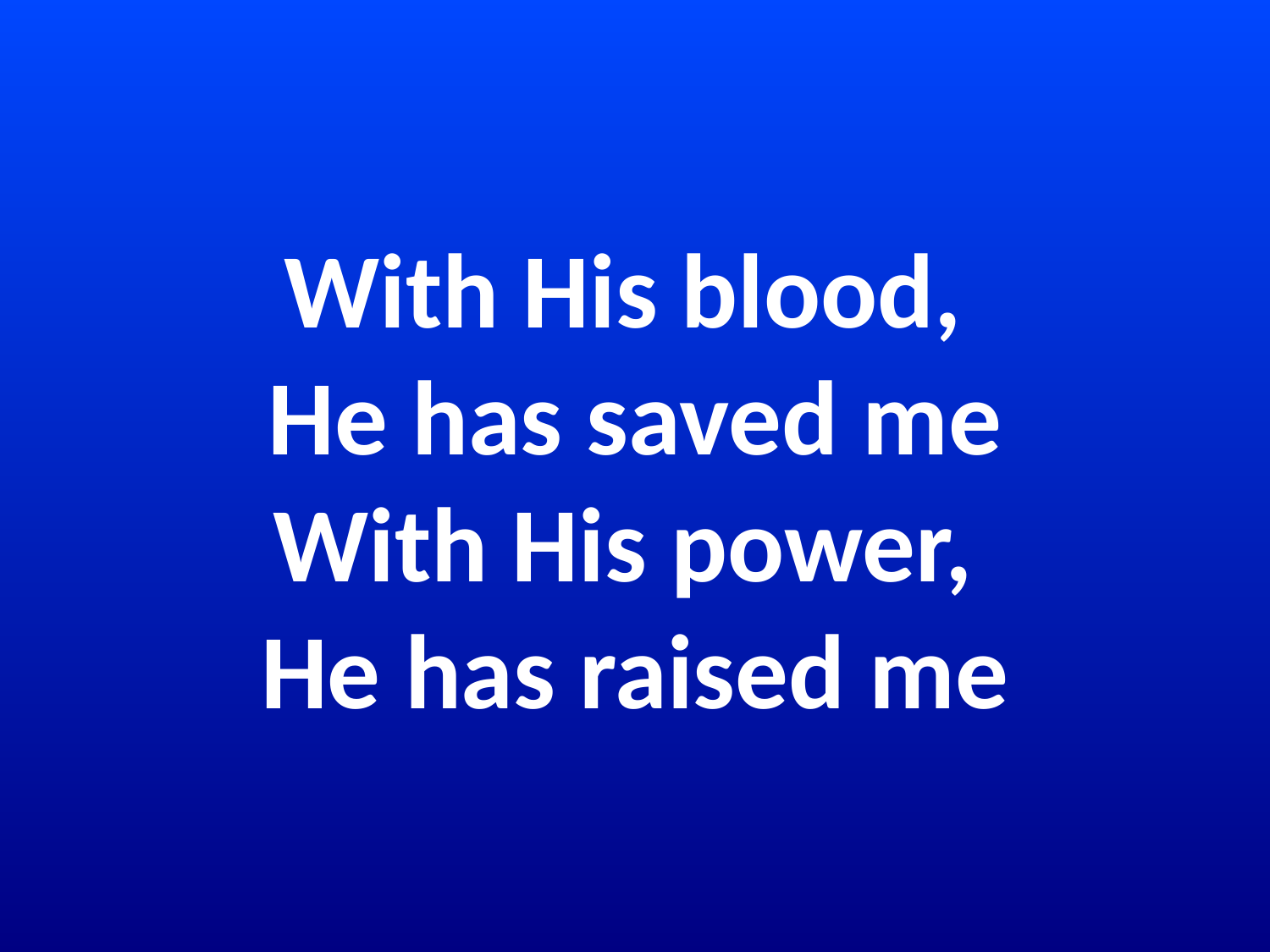

# With His blood, He has saved me With His power, He has raised me